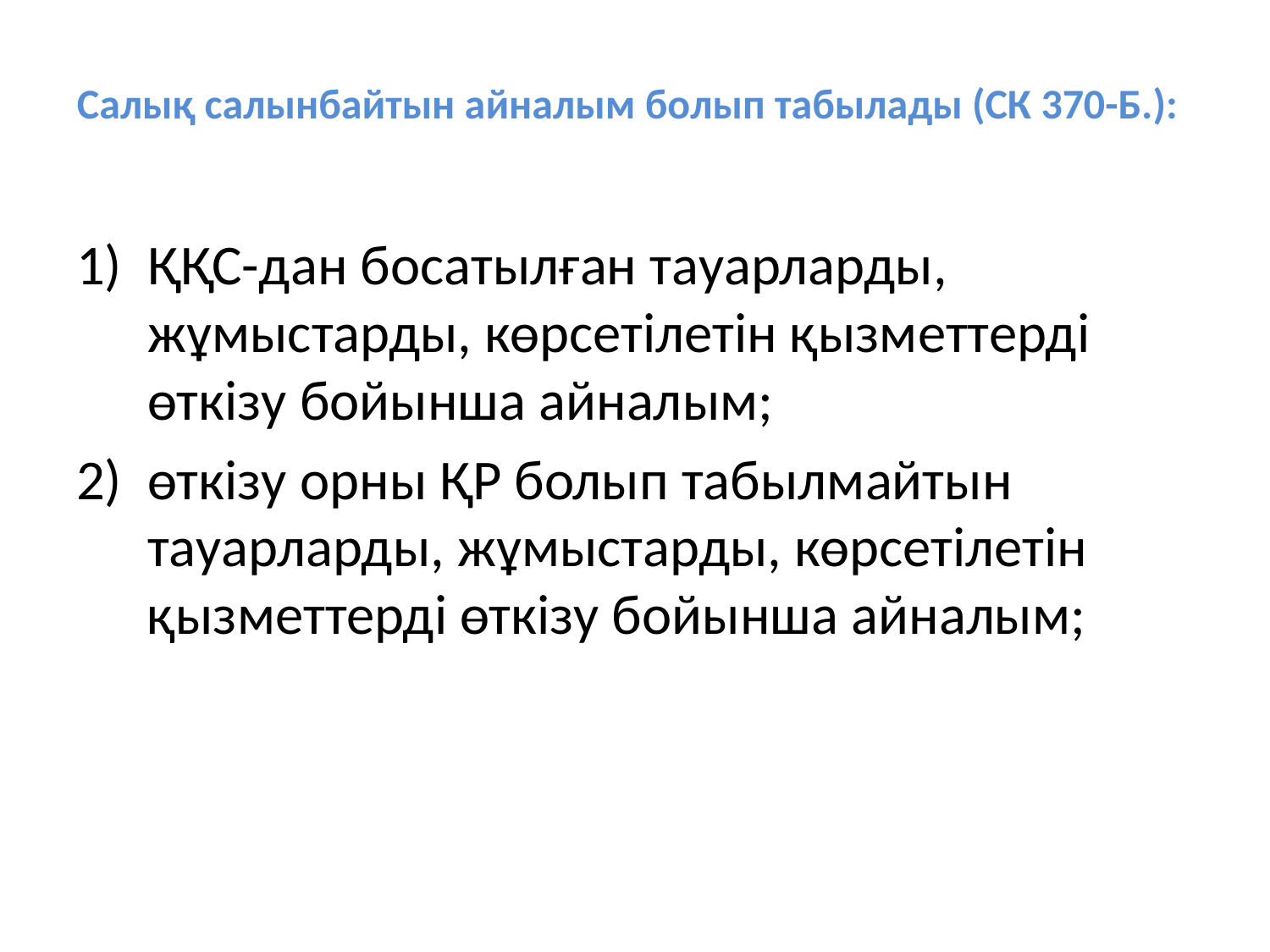

# Салық салынбайтын айналым болып табылады (СК 370-Б.):
ҚҚС-дан босатылған тауарларды, жұмыстарды, көрсетілетін қызметтерді өткізу бойынша айналым;
өткізу орны ҚР болып табылмайтын тауарларды, жұмыстарды, көрсетілетін қызметтерді өткізу бойынша айналым;